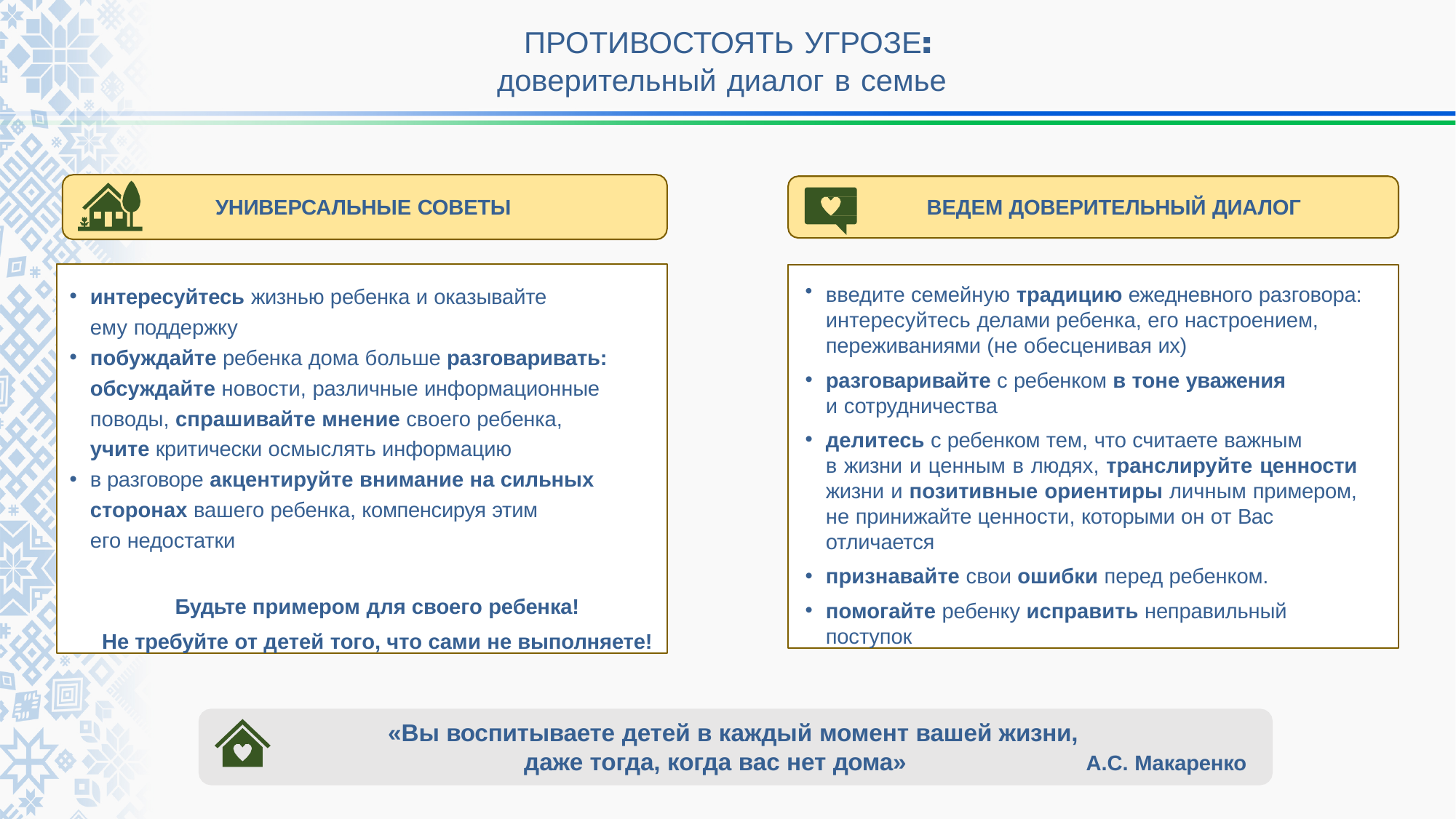

ПРОТИВОСТОЯТЬ УГРОЗЕ:
доверительный диалог в семье

УНИВЕРСАЛЬНЫЕ СОВЕТЫ
ВЕДЕМ ДОВЕРИТЕЛЬНЫЙ ДИАЛОГ
интересуйтесь жизнью ребенка и оказывайте
ему поддержку
побуждайте ребенка дома больше разговаривать: обсуждайте новости, различные информационные поводы, спрашивайте мнение своего ребенка,
учите критически осмыслять информацию
в разговоре акцентируйте внимание на сильных сторонах вашего ребенка, компенсируя этим
его недостатки

Будьте примером для своего ребенка!
Не требуйте от детей того, что сами не выполняете!
введите семейную традицию ежедневного разговора: интересуйтесь делами ребенка, его настроением, переживаниями (не обесценивая их)
разговаривайте с ребенком в тоне уважения
и сотрудничества
делитесь с ребенком тем, что считаете важным
в жизни и ценным в людях, транслируйте ценности жизни и позитивные ориентиры личным примером, не принижайте ценности, которыми он от Вас
отличается
признавайте свои ошибки перед ребенком.
помогайте ребенку исправить неправильный поступок

«Вы воспитываете детей в каждый момент вашей жизни, даже тогда, когда вас нет дома»

А.С. Макаренко